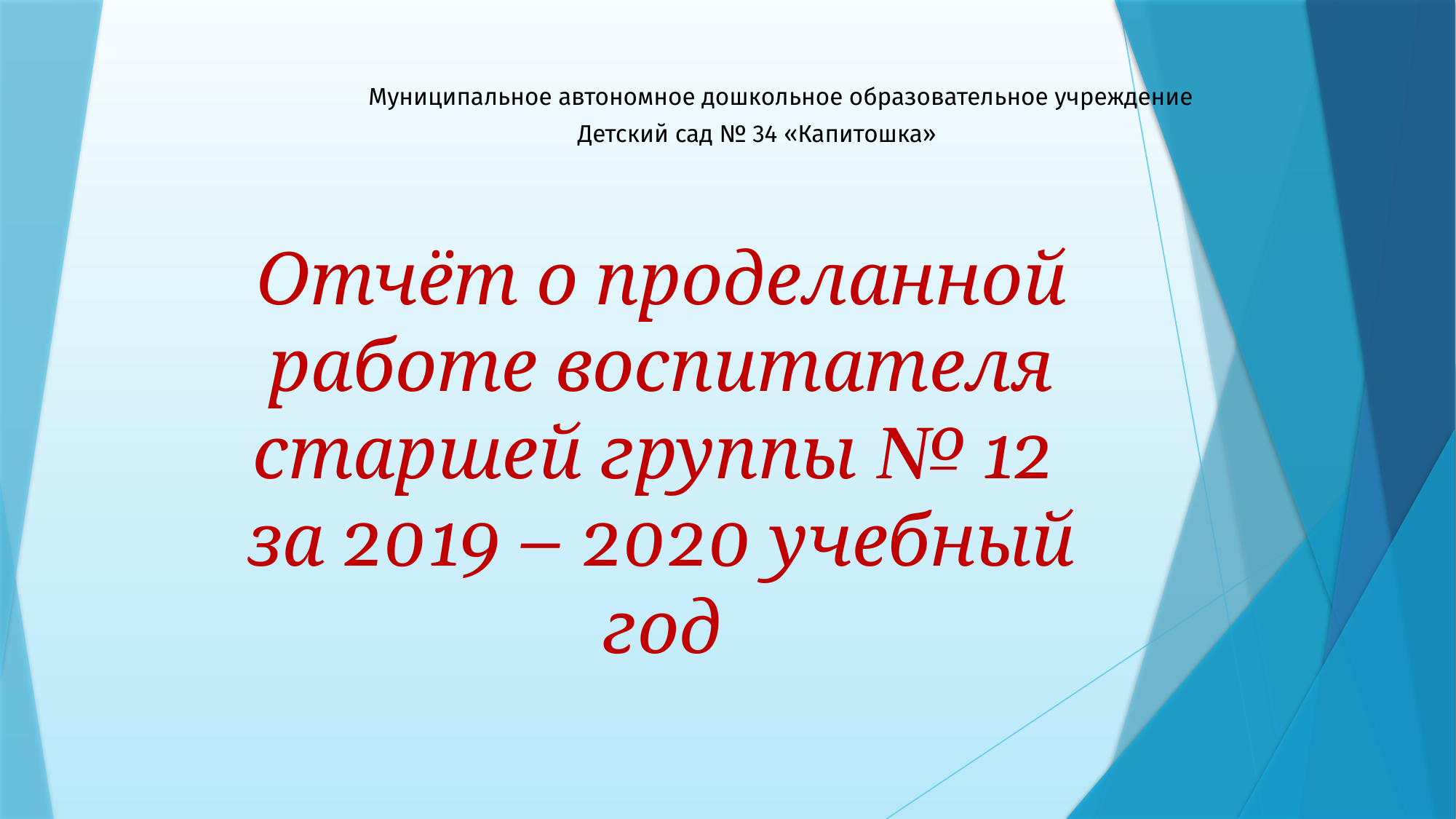

# Муниципальное автономное дошкольное образовательное учреждение Детский сад № 34 «Капитошка»
Отчёт о проделанной работе воспитателя старшей группы № 12  за 2019 – 2020 учебный год